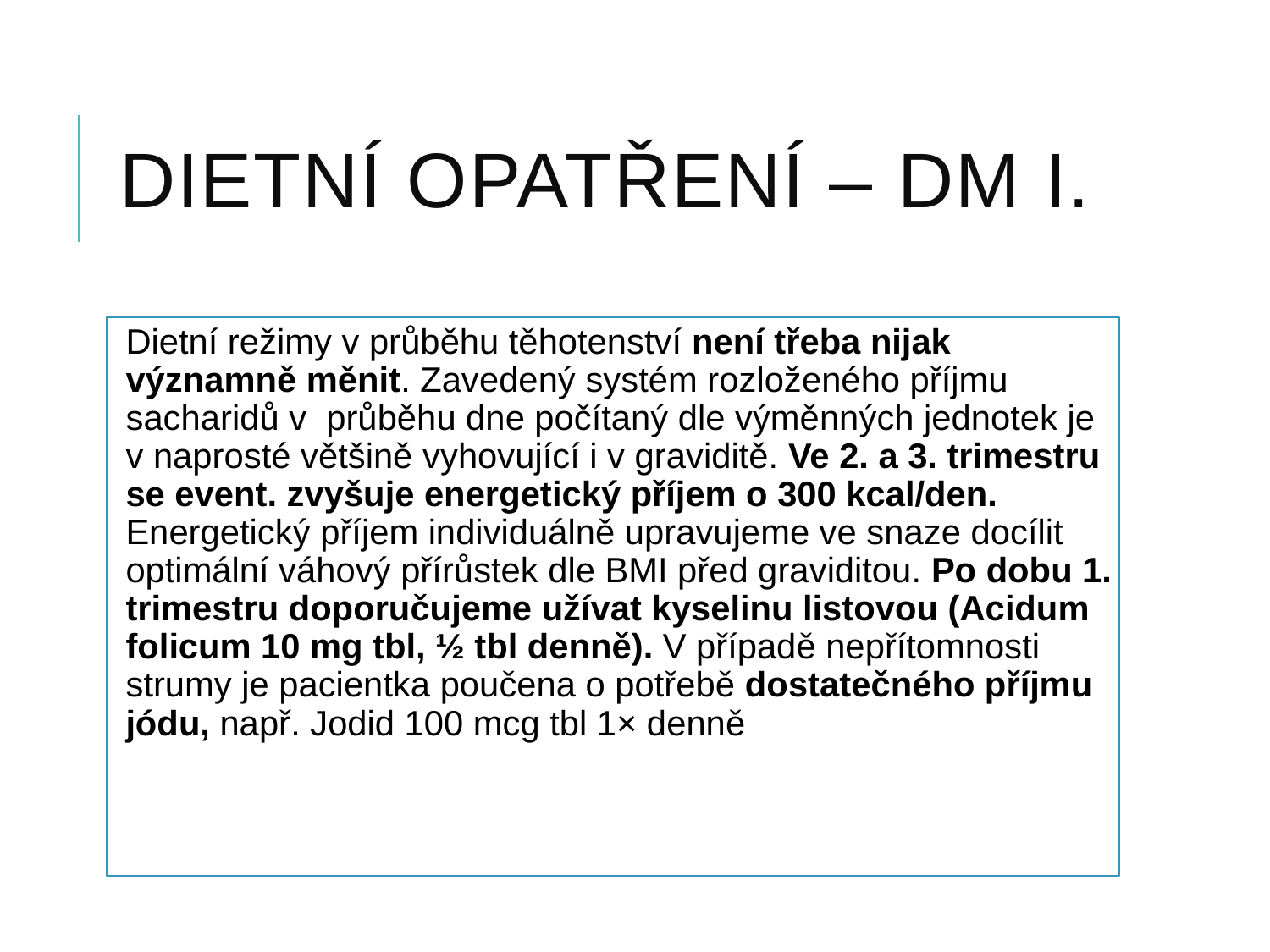

# Dietní opatření – DM I.
Dietní režimy v průběhu těhotenství není třeba nijak významně měnit. Zavedený systém rozloženého příjmu sacharidů v  průběhu dne počítaný dle výměnných jednotek je v naprosté většině vyhovující i v graviditě. Ve 2. a 3. trimestru se event. zvyšuje energetický příjem o 300 kcal/den. Energetický příjem individuálně upravujeme ve snaze docílit optimální váhový přírůstek dle BMI před graviditou. Po dobu 1. trimestru doporučujeme užívat kyselinu listovou (Acidum folicum 10 mg tbl, ½ tbl denně). V případě nepřítomnosti strumy je pacientka poučena o potřebě dostatečného příjmu jódu, např. Jodid 100 mcg tbl 1× denně